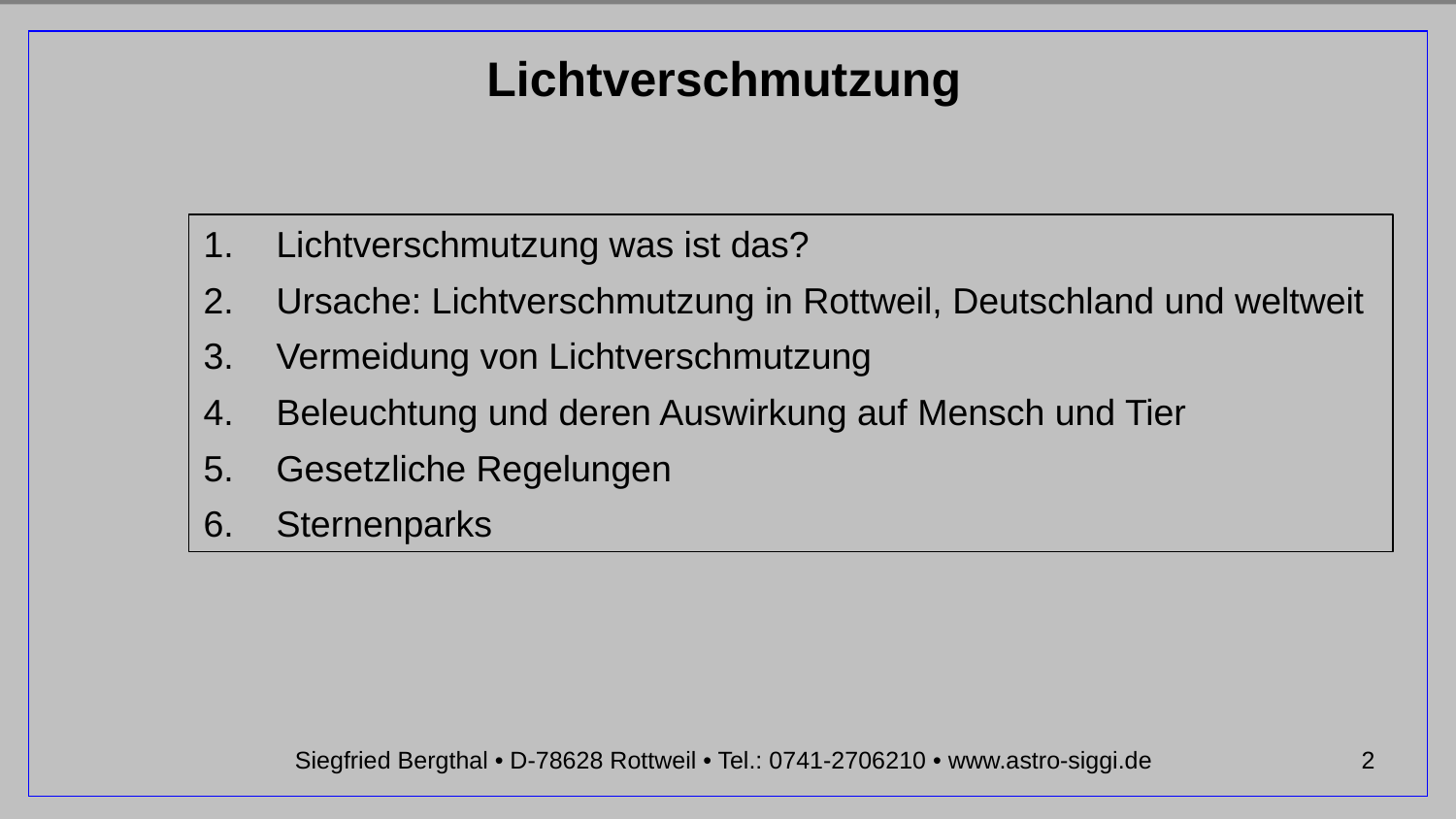

Lichtverschmutzung was ist das?
Ursache: Lichtverschmutzung in Rottweil, Deutschland und weltweit
Vermeidung von Lichtverschmutzung
Beleuchtung und deren Auswirkung auf Mensch und Tier
Gesetzliche Regelungen
Sternenparks